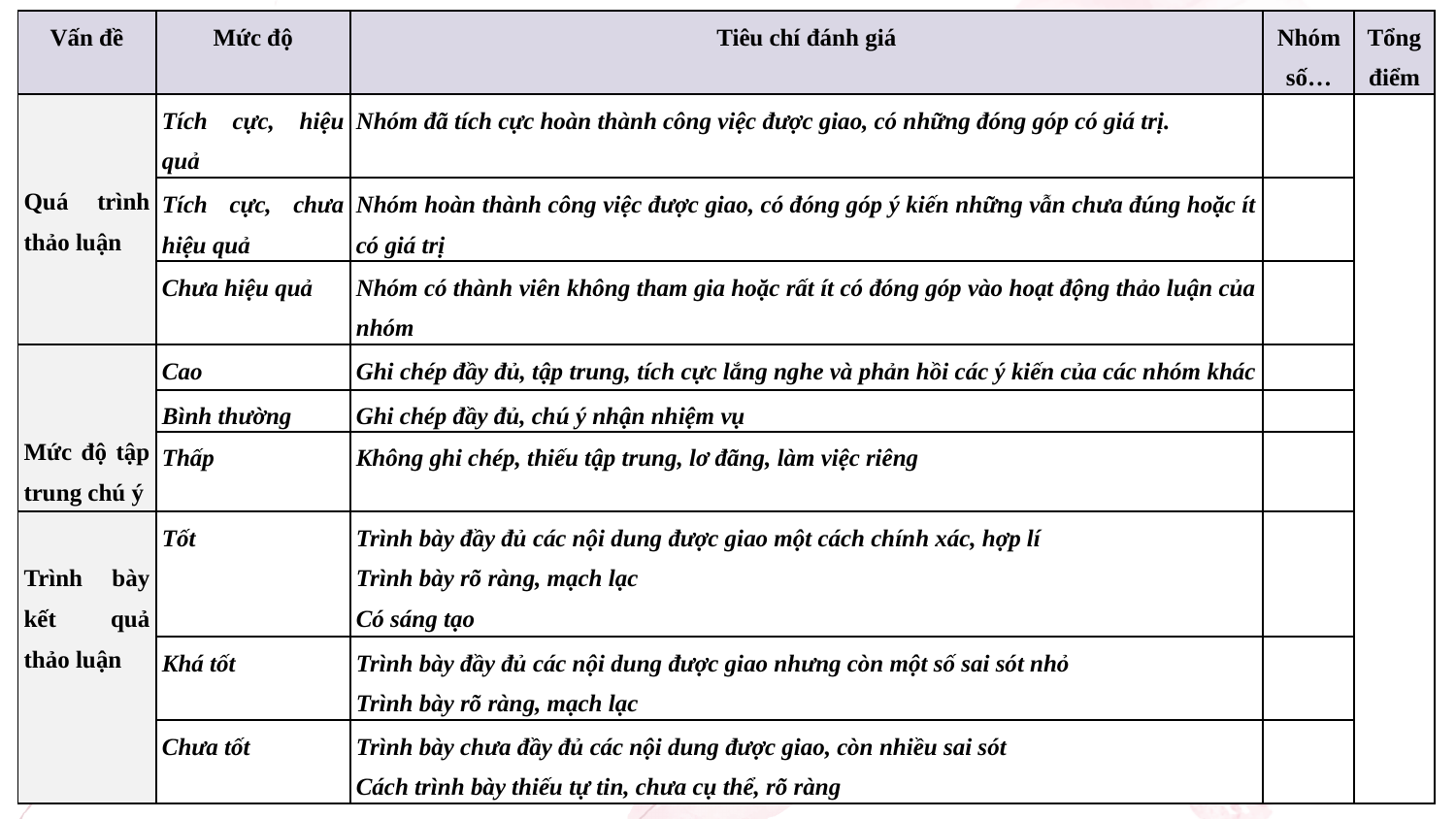

| Vấn đề | Mức độ | Tiêu chí đánh giá | Nhóm số… | Tổng điểm |
| --- | --- | --- | --- | --- |
| Quá trình thảo luận | Tích cực, hiệu quả | Nhóm đã tích cực hoàn thành công việc được giao, có những đóng góp có giá trị. |  |  |
|  | Tích cực, chưa hiệu quả | Nhóm hoàn thành công việc được giao, có đóng góp ý kiến những vẫn chưa đúng hoặc ít có giá trị |  |  |
|  | Chưa hiệu quả | Nhóm có thành viên không tham gia hoặc rất ít có đóng góp vào hoạt động thảo luận của nhóm |  |  |
| Mức độ tập trung chú ý | Cao | Ghi chép đầy đủ, tập trung, tích cực lắng nghe và phản hồi các ý kiến của các nhóm khác |  |  |
|  | Bình thường | Ghi chép đầy đủ, chú ý nhận nhiệm vụ |  |  |
|  | Thấp | Không ghi chép, thiếu tập trung, lơ đãng, làm việc riêng |  |  |
| Trình bày kết quả thảo luận | Tốt | Trình bày đầy đủ các nội dung được giao một cách chính xác, hợp lí Trình bày rõ ràng, mạch lạc Có sáng tạo |  |  |
|  | Khá tốt | Trình bày đầy đủ các nội dung được giao nhưng còn một số sai sót nhỏ Trình bày rõ ràng, mạch lạc |  |  |
|  | Chưa tốt | Trình bày chưa đầy đủ các nội dung được giao, còn nhiều sai sót Cách trình bày thiếu tự tin, chưa cụ thể, rõ ràng |  |  |